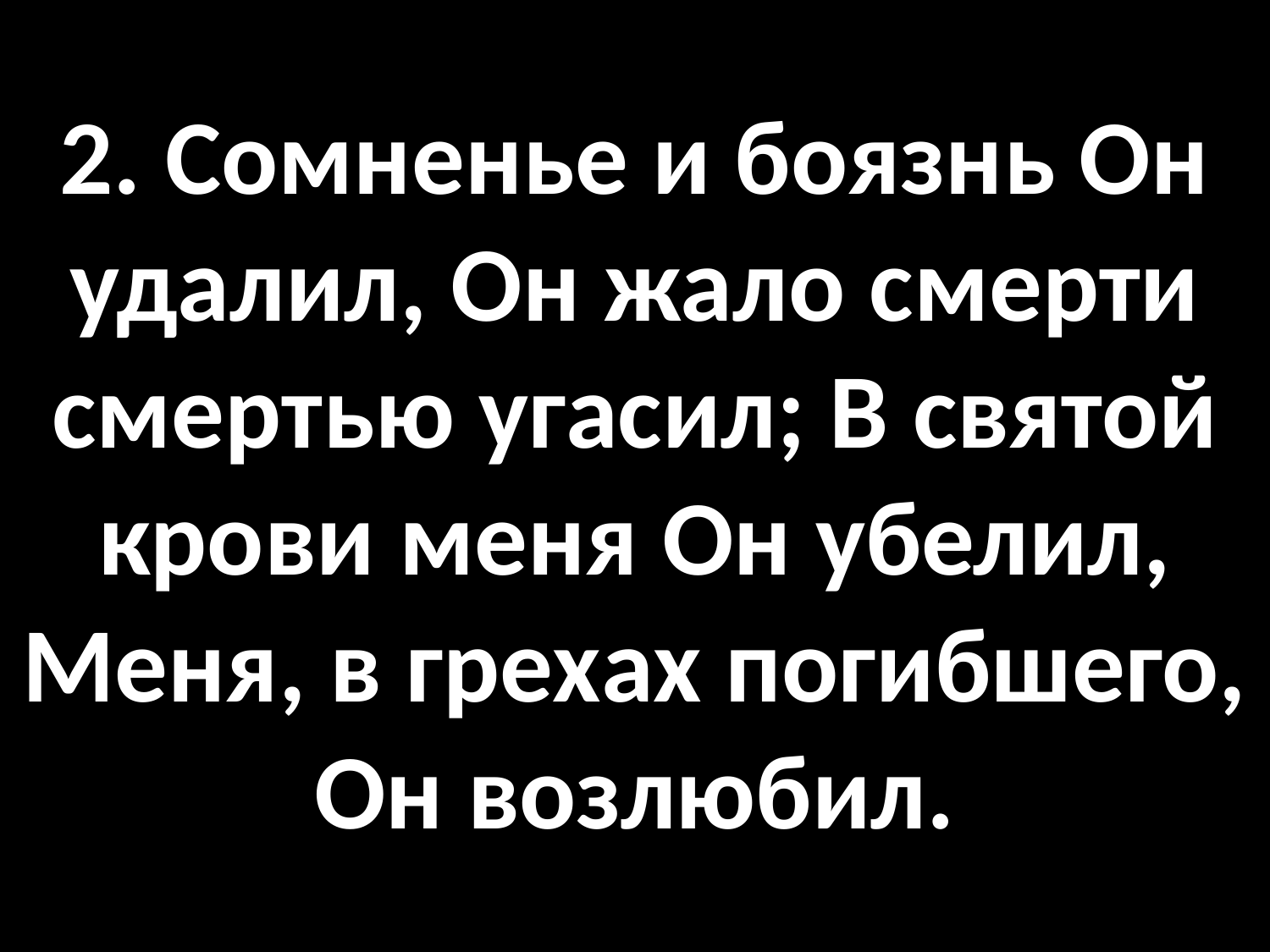

# 2. Сомненье и боязнь Он удалил, Он жало смерти смертью угасил; В святой крови меня Он убелил, Меня, в грехах погибшего, Он возлюбил.